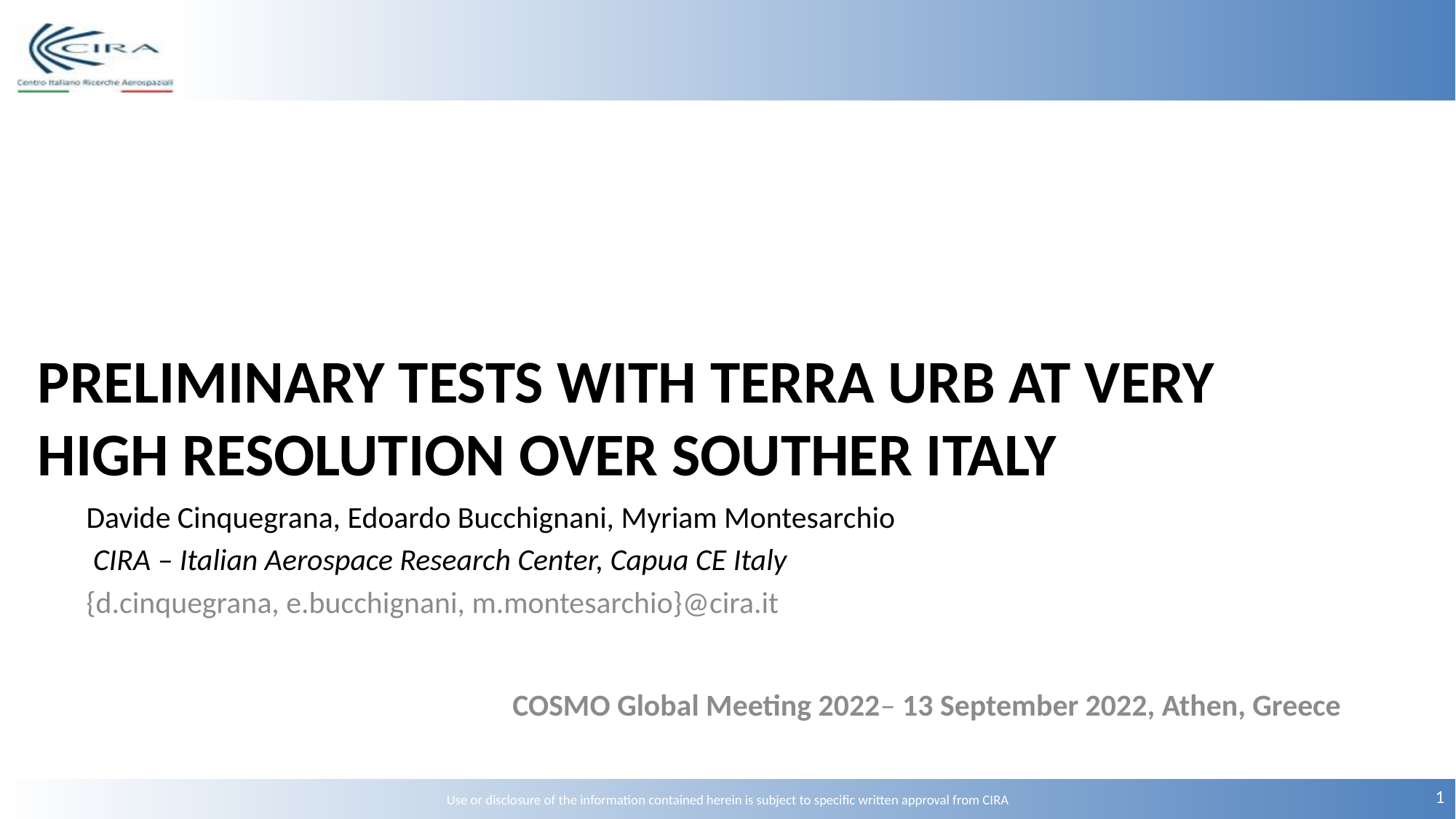

# preliminary tests with terra urb at very high resolution over souther italy
Davide Cinquegrana, Edoardo Bucchignani, Myriam Montesarchio
 CIRA – Italian Aerospace Research Center, Capua CE Italy
{d.cinquegrana, e.bucchignani, m.montesarchio}@cira.it
COSMO Global Meeting 2022– 13 September 2022, Athen, Greece